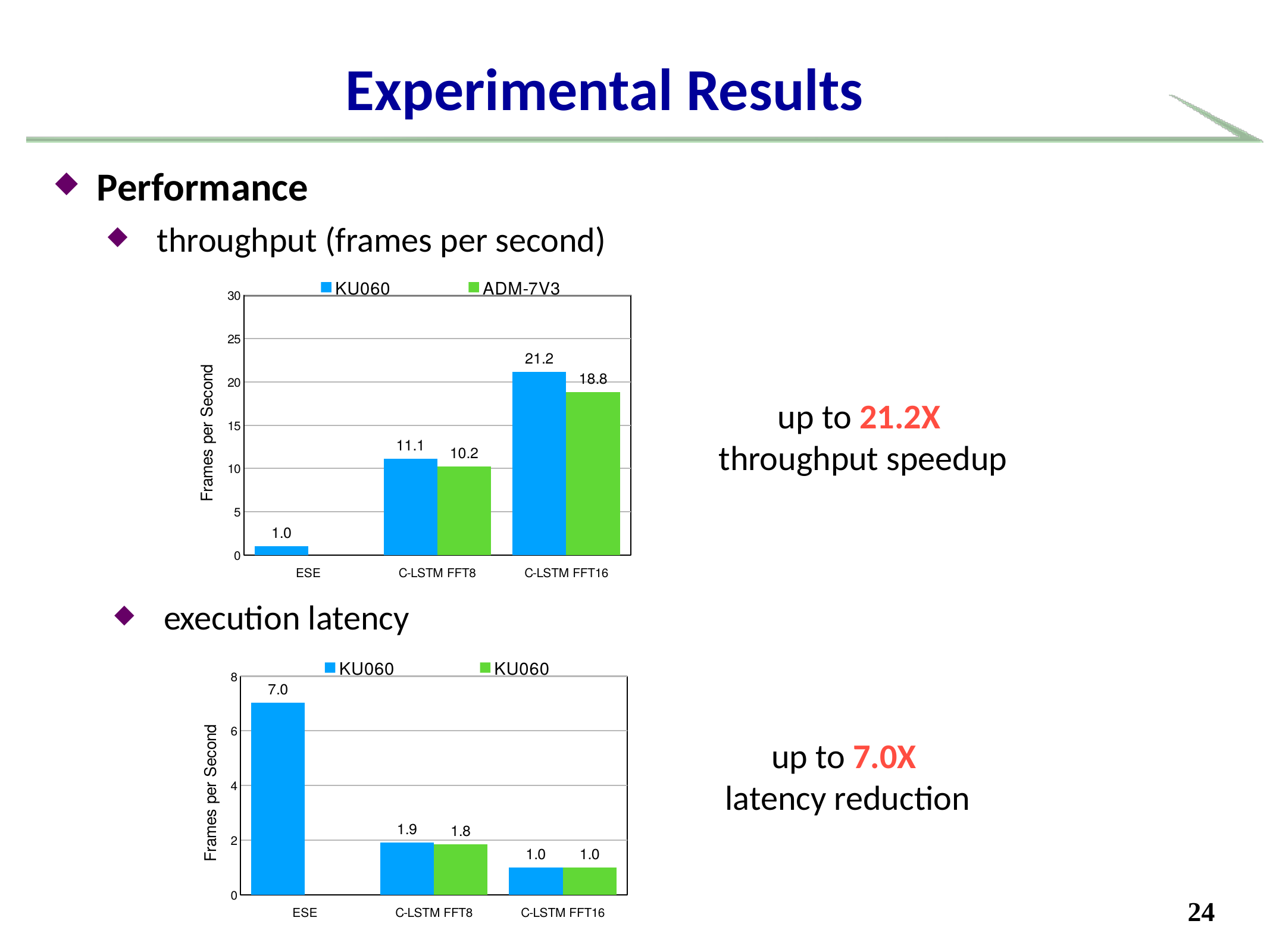

# Experimental Results
Performance
throughput (frames per second)

### Chart

| Category | KU060 | ADM-7V3 |
|---|---|---|
| ESE | 1.0 | None |
| C-LSTM FFT8 | 11.132752 | 10.242077 |
| C-LSTM FFT16 | 21.152246 | 18.825524 |
up to 21.2X
throughput speedup
execution latency

### Chart

| Category | KU060 | KU060 |
|---|---|---|
| ESE | 7.037037 | None |
| C-LSTM FFT8 | 1.901235 | 1.835165 |
| C-LSTM FFT16 | 1.0 | 1.0 |
up to 7.0X
latency reduction
24